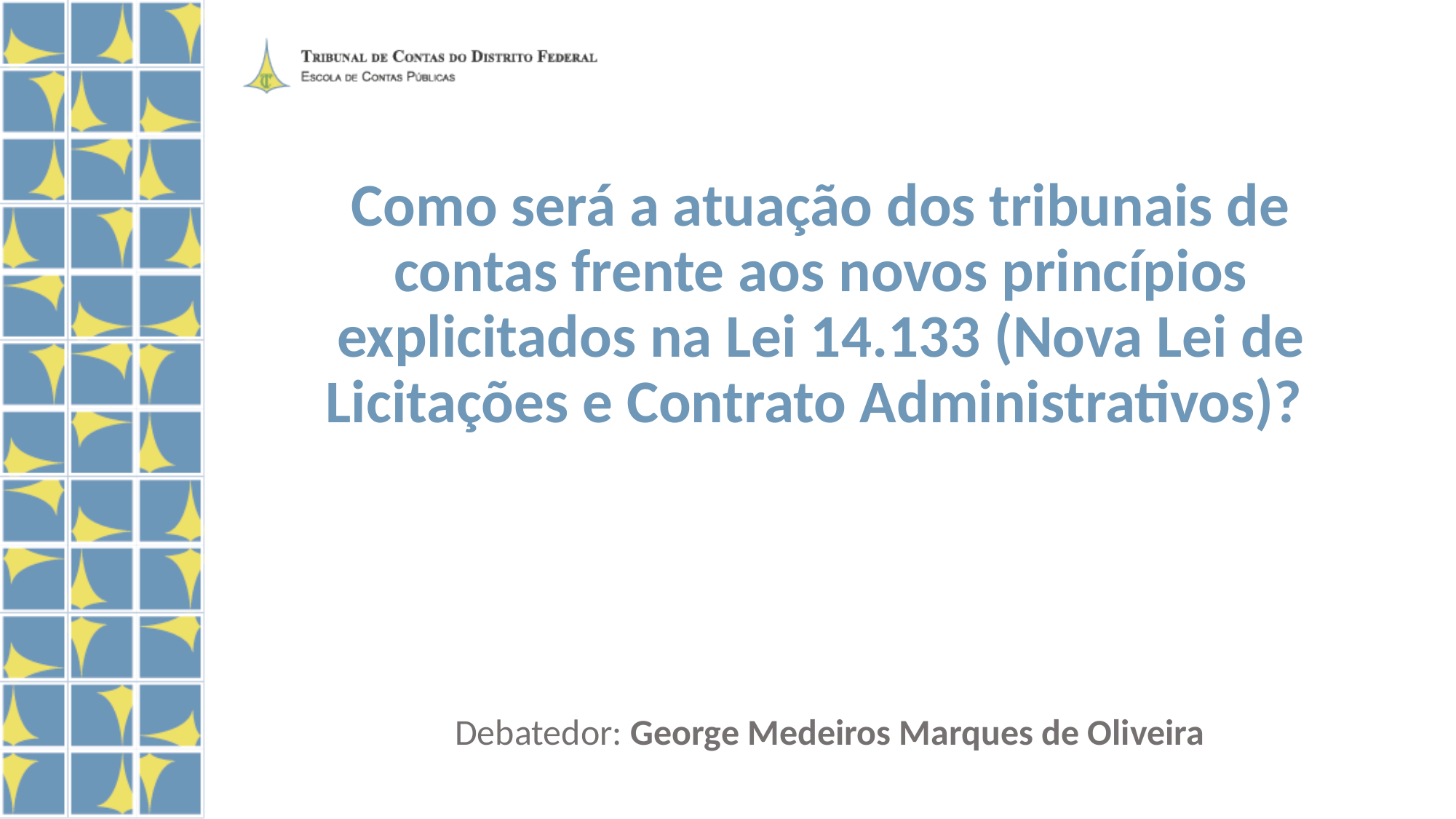

Como será a atuação dos tribunais de contas frente aos novos princípios explicitados na Lei 14.133 (Nova Lei de Licitações e Contrato Administrativos)?

Debatedor: George Medeiros Marques de Oliveira